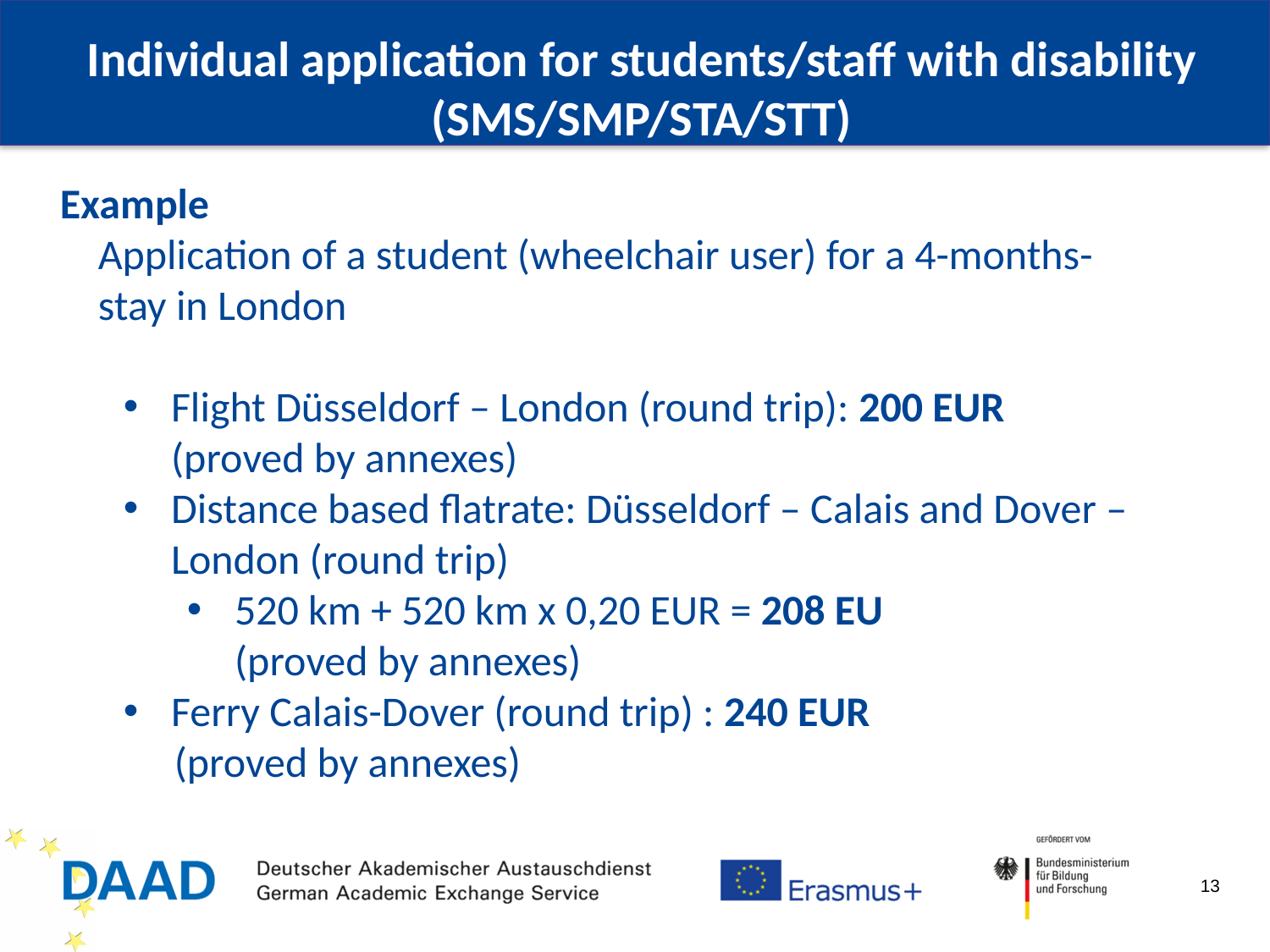

Individual application for students/staff with disability
(SMS/SMP/STA/STT)
Example
Application of a student (wheelchair user) for a 4-months-stay in London

Flight Düsseldorf – London (round trip): 200 EUR
     (proved by annexes)
Distance based flatrate: Düsseldorf – Calais and Dover – London (round trip)
520 km + 520 km x 0,20 EUR = 208 EU
     (proved by annexes)
Ferry Calais-Dover (round trip) : 240 EUR
        (proved by annexes)
13